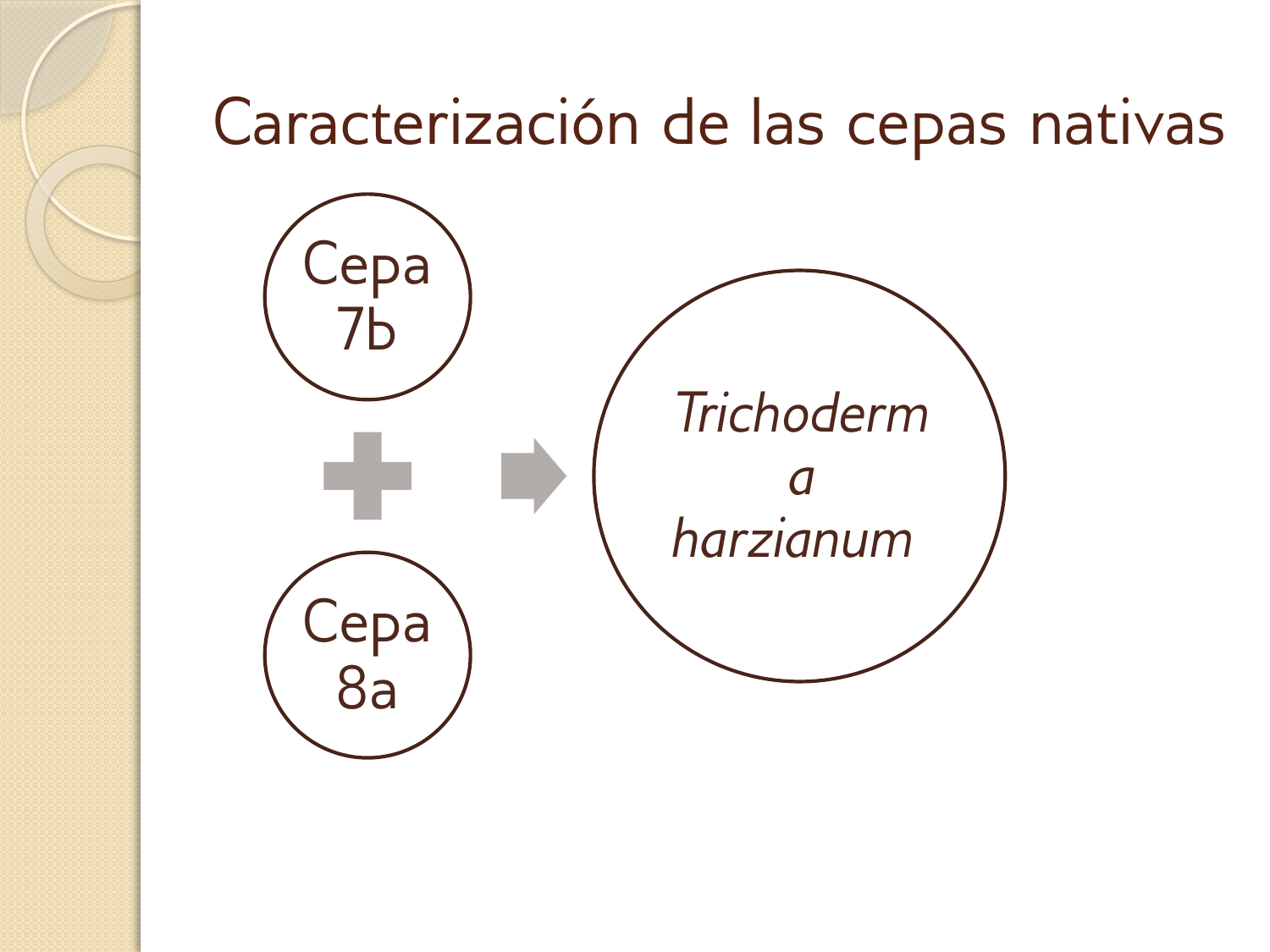

# Caracterización de las cepas nativas
Cepa 7b

Cepa 8a

Trichoderma harzianum